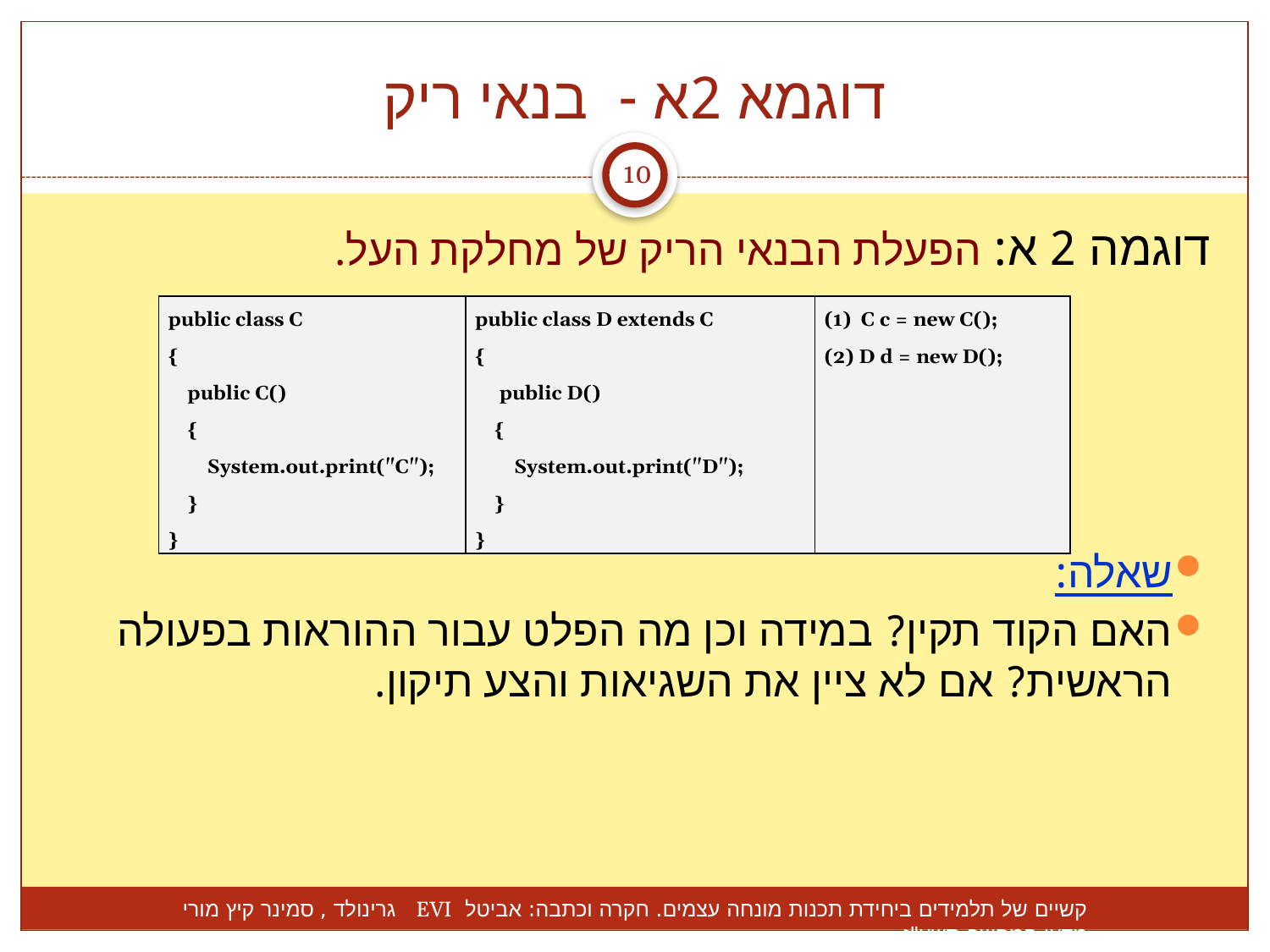

# דוגמא 2א -  בנאי ריק
10
דוגמה 2 א: הפעלת הבנאי הריק של מחלקת העל.

שאלה:
האם הקוד תקין? במידה וכן מה הפלט עבור ההוראות בפעולה הראשית? אם לא ציין את השגיאות והצע תיקון.

| public class C { public C() { System.out.print("C"); } } | public class D extends C {   public D() { System.out.print("D"); } } | (1) C c = new C(); (2) D d = new D(); |
| --- | --- | --- |
קשיים של תלמידים ביחידת תכנות מונחה עצמים. חקרה וכתבה: אביטל  EVI   גרינולד , סמינר קיץ מורי מדעי המחשב תשע"ז